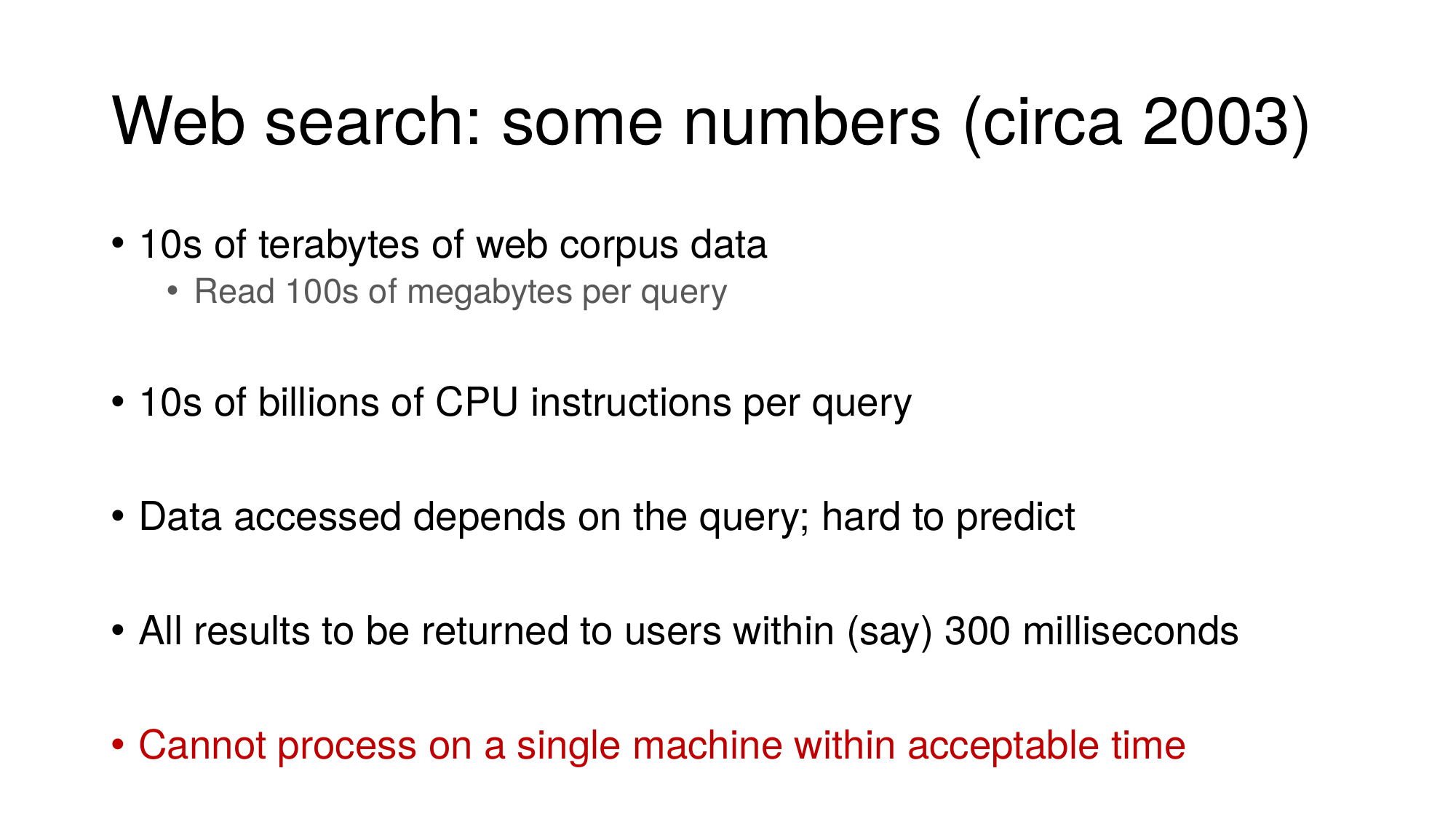

# Web search: some numbers (circa 2003)
10s of terabytes of web corpus data
Read 100s of megabytes per query

10s of billions of CPU instructions per query

Data accessed depends on the query; hard to predict

All results to be returned to users within (say) 300 milliseconds

Cannot process on a single machine within acceptable time